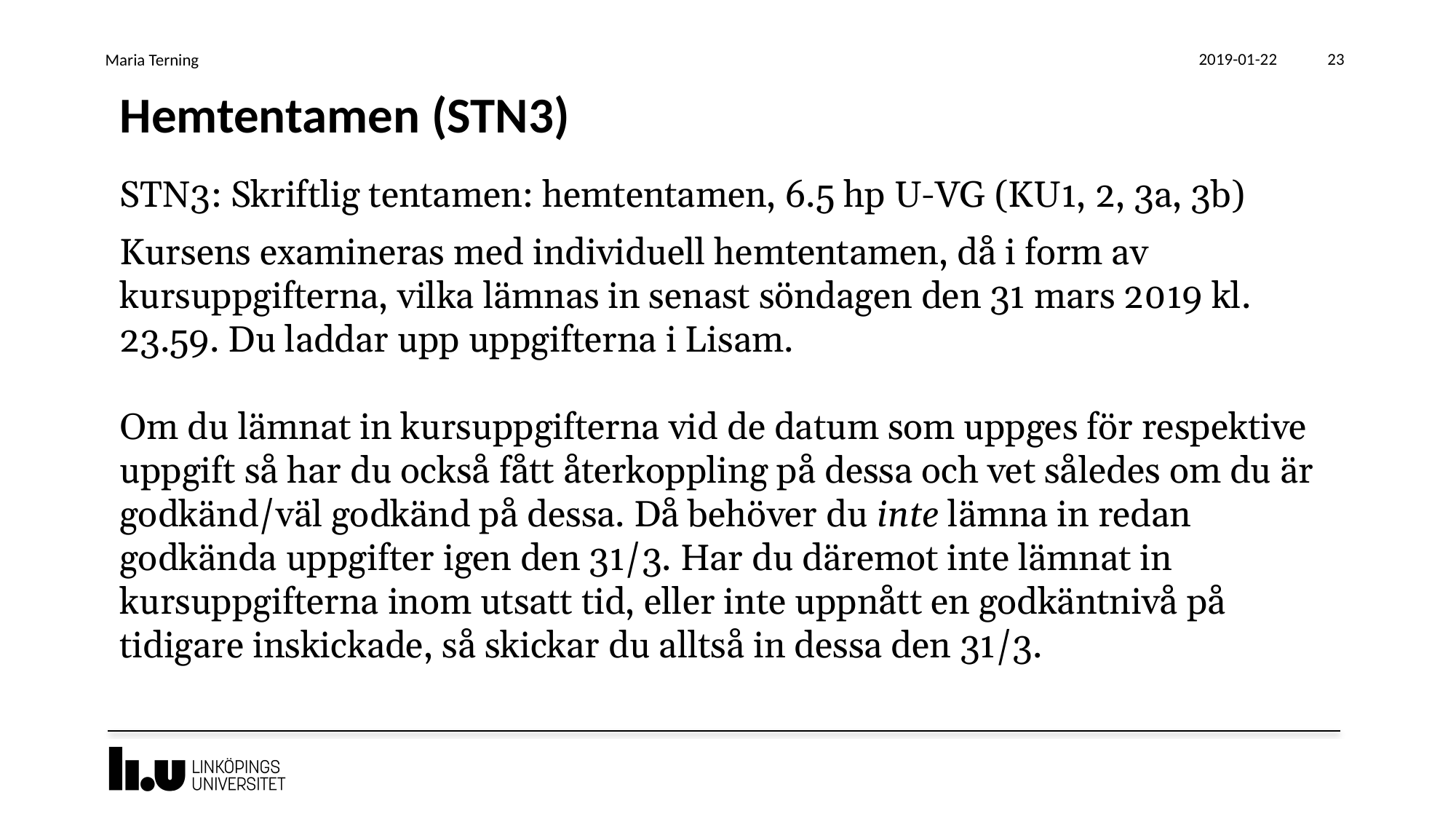

Maria Terning
2019-01-22
23
# Hemtentamen (STN3)
STN3: Skriftlig tentamen: hemtentamen, 6.5 hp U-VG (KU1, 2, 3a, 3b)
Kursens examineras med individuell hemtentamen, då i form av kursuppgifterna, vilka lämnas in senast söndagen den 31 mars 2019 kl. 23.59. Du laddar upp uppgifterna i Lisam.
Om du lämnat in kursuppgifterna vid de datum som uppges för respektive uppgift så har du också fått återkoppling på dessa och vet således om du är godkänd/väl godkänd på dessa. Då behöver du inte lämna in redan godkända uppgifter igen den 31/3. Har du däremot inte lämnat in kursuppgifterna inom utsatt tid, eller inte uppnått en godkäntnivå på tidigare inskickade, så skickar du alltså in dessa den 31/3.